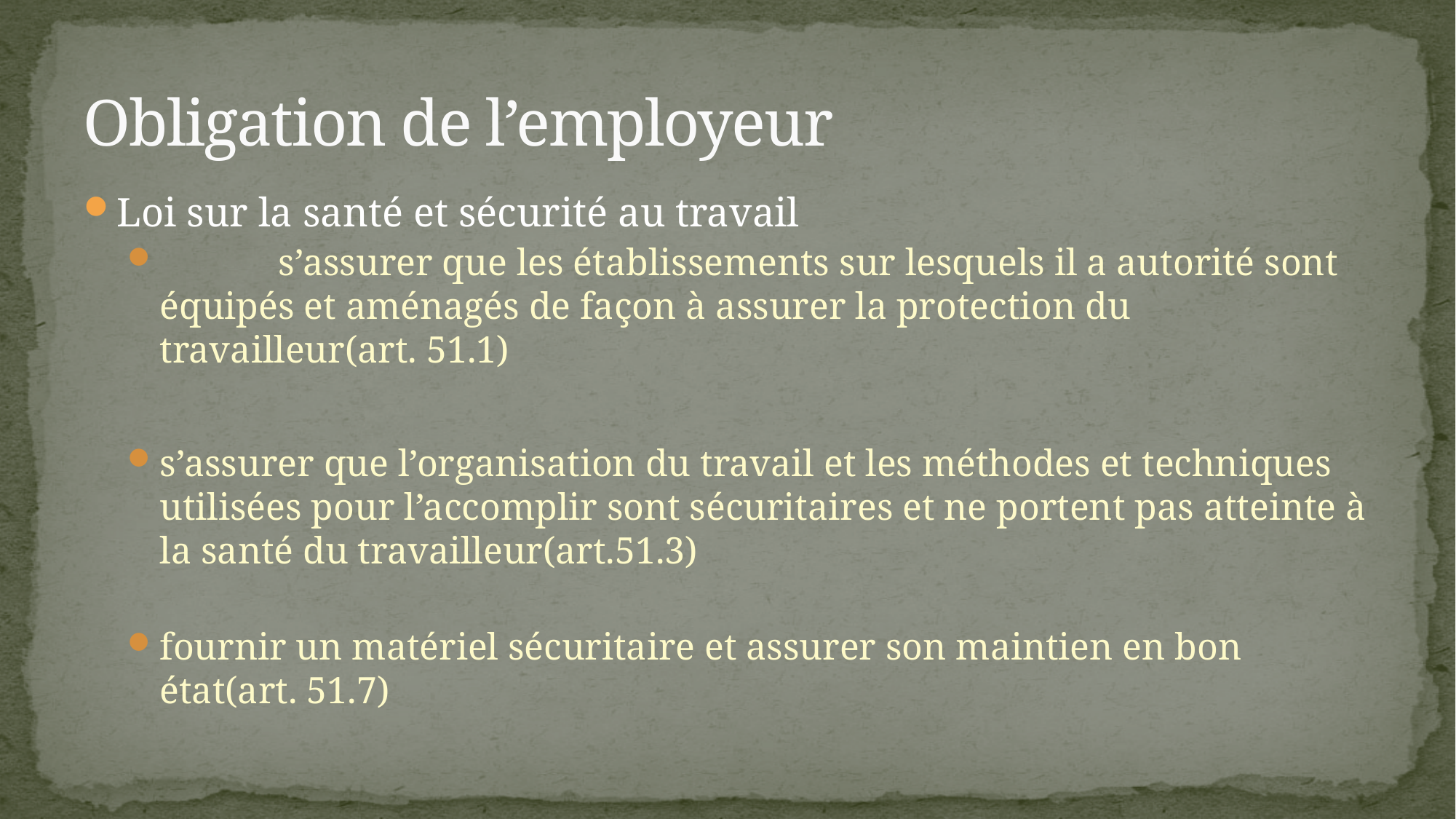

# Obligation de l’employeur
Loi sur la santé et sécurité au travail
	 s’assurer que les établissements sur lesquels il a autorité sont équipés et aménagés de façon à assurer la protection du travailleur(art. 51.1)

s’assurer que l’organisation du travail et les méthodes et techniques utilisées pour l’accomplir sont sécuritaires et ne portent pas atteinte à la santé du travailleur(art.51.3)

fournir un matériel sécuritaire et assurer son maintien en bon état(art. 51.7)